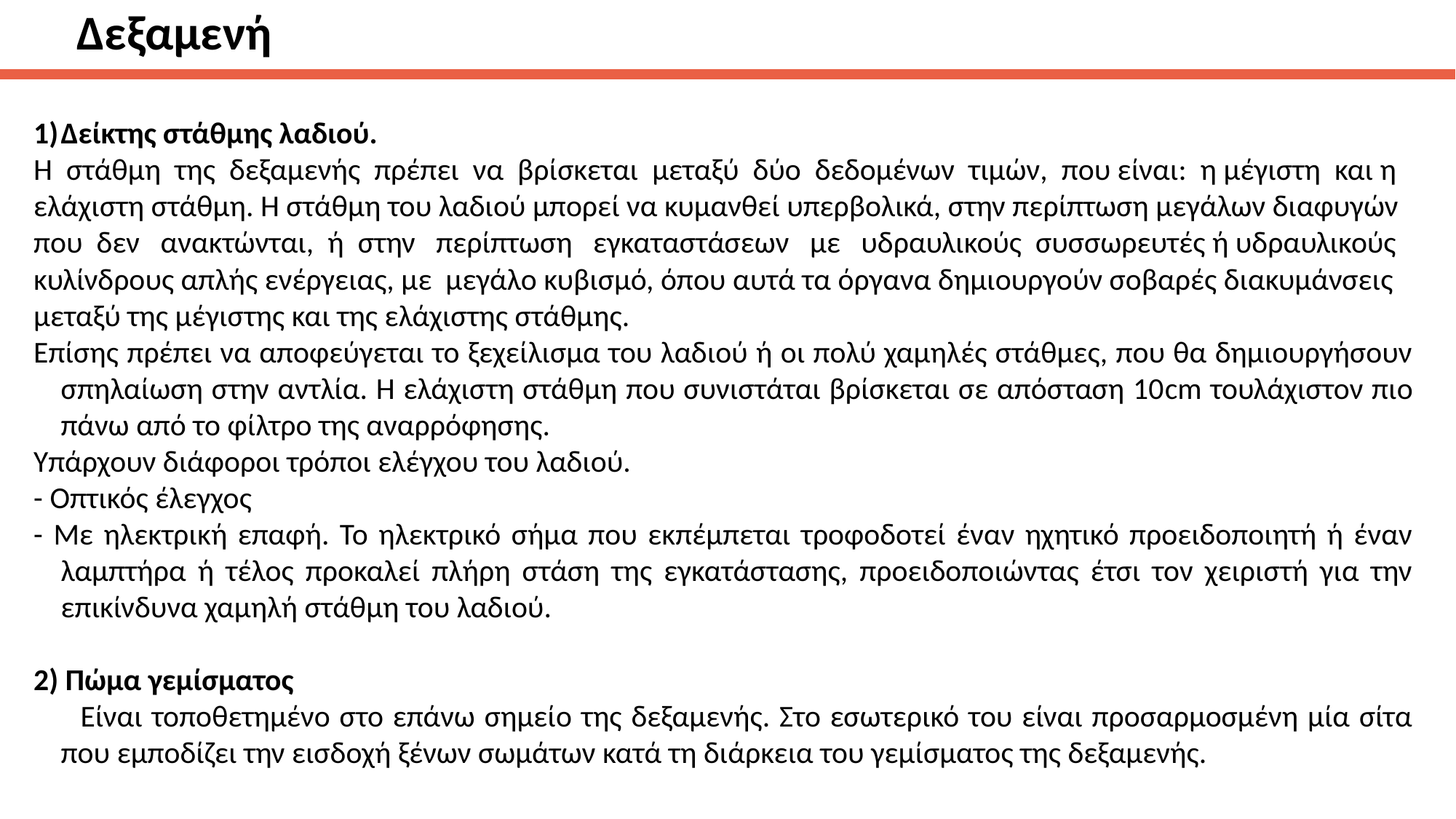

# Δεξαμενή
Δείκτης στάθμης λαδιού.
Η  στάθμη  της  δεξαμενής  πρέπει  να  βρίσκεται  μεταξύ  δύο  δεδομένων  τιμών,  που είναι:  η μέγιστη  και η
ελάχιστη στάθμη. Η στάθμη του λαδιού μπορεί να κυμανθεί υπερβολικά, στην περίπτωση μεγάλων διαφυγών
που  δεν   ανακτώνται,  ή  στην   περίπτωση   εγκαταστάσεων   με   υδραυλικούς  συσσωρευτές ή υδραυλικούς
κυλίνδρους απλής ενέργειας, με  μεγάλο κυβισμό, όπου αυτά τα όργανα δημιουργούν σοβαρές διακυμάνσεις
μεταξύ της μέγιστης και της ελάχιστης στάθμης.
Επίσης πρέπει να αποφεύγεται το ξεχείλισμα του λαδιού ή οι πολύ χαμηλές στάθμες, που θα δημιουργήσουν σπηλαίωση στην αντλία. Η ελάχιστη στάθμη που συνιστάται βρίσκεται σε απόσταση 10cm τουλάχιστον πιο πάνω από το φίλτρο της αναρρόφησης.
Υπάρχουν διάφοροι τρόποι ελέγχου του λαδιού.
- Οπτικός έλεγχος
- Με ηλεκτρική επαφή. Το ηλεκτρικό σήμα που εκπέμπεται τροφοδοτεί έναν ηχητικό προειδοποιητή ή έναν λαμπτήρα ή τέλος προκαλεί πλήρη στάση της εγκατάστασης, προειδοποιώντας έτσι τον χειριστή για την επικίνδυνα χαμηλή στάθμη του λαδιού.

2) Πώμα γεμίσματος
     Είναι τοποθετημένο στο επάνω σημείο της δεξαμενής. Στο εσωτερικό του είναι προσαρμοσμένη μία σίτα που εμποδίζει την εισδοχή ξένων σωμάτων κατά τη διάρκεια του γεμίσματος της δεξαμενής.